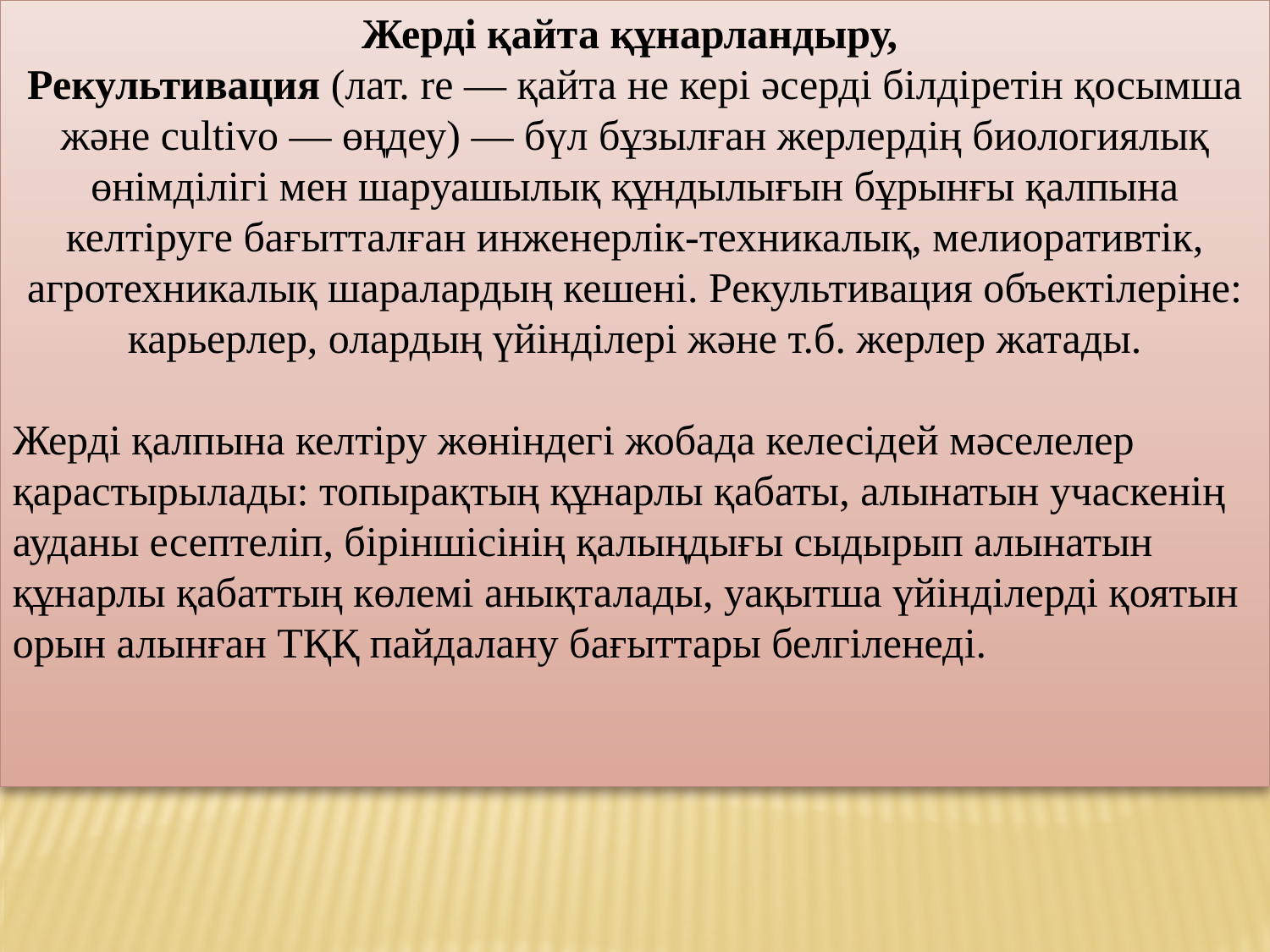

Жерді қайта құнарландыру,
Рекультивация (лат. re — қайта не кері әсерді білдіретін қосымша және cultіvo — өңдеу) — бүл бұзылған жерлердің биологиялық өнімділігі мен шаруашылық құндылығын бұрынғы қалпына келтіруге бағытталған инженерлік-техникалық, мелиоративтік, агротехникалық шаралардың кешені. Рекультивация объектілеріне: карьерлер, олардың үйінділері және т.б. жерлер жатады.

Жерді қалпына келтіру жөніндегі жобада келесідей мәселелер қарастырылады: топырақтың құнарлы қабаты, алынатын учаскенің ауданы есептеліп, біріншісінің қалыңдығы сыдырып алынатын құнарлы қабаттың көлемі анықталады, уақытша үйінділерді қоятын орын алынған ТҚҚ пайдалану бағыттары белгіленеді.